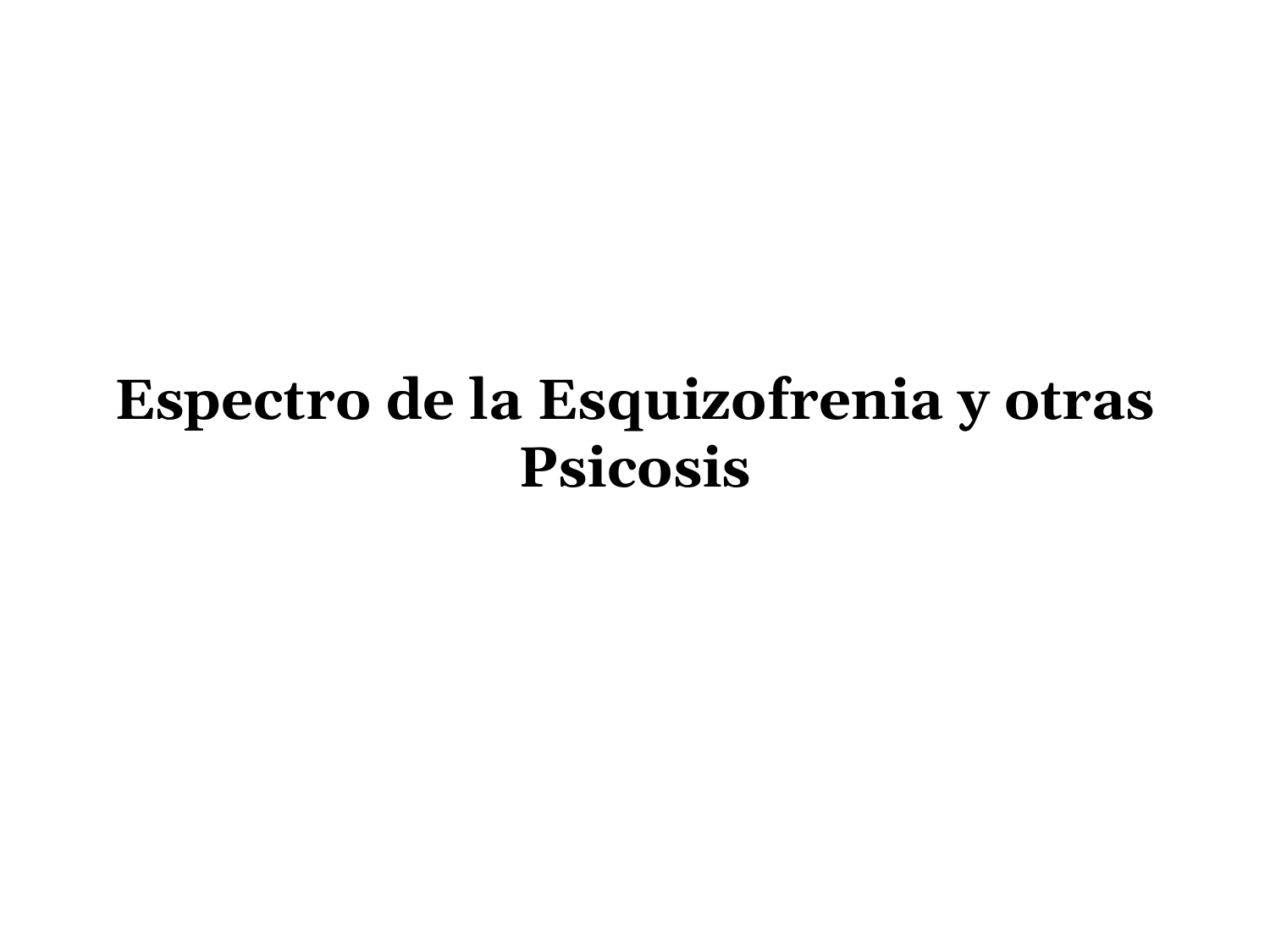

# Espectro de la Esquizofrenia y otras Psicosis